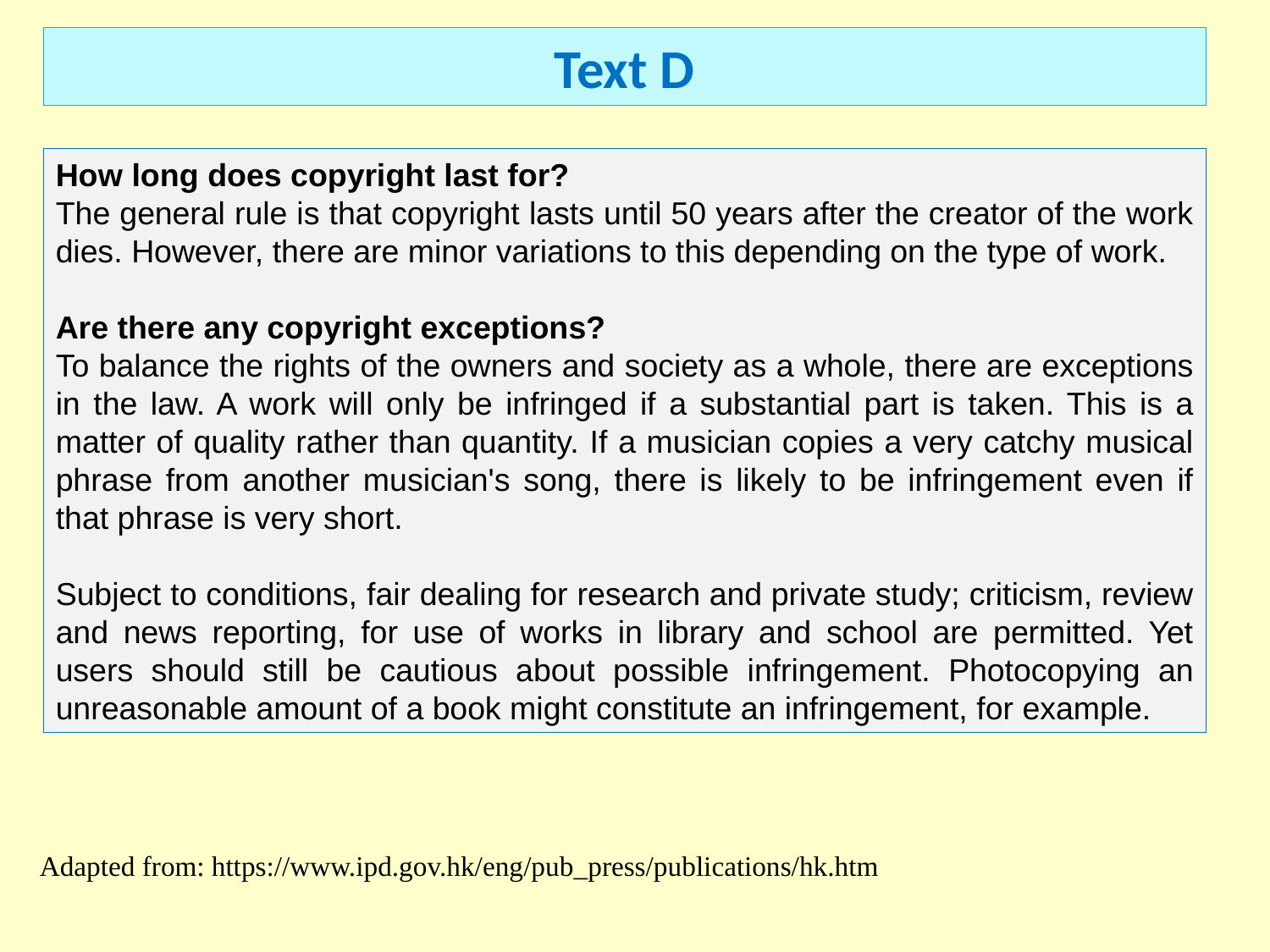

Text D
How long does copyright last for?
The general rule is that copyright lasts until 50 years after the creator of the work dies. However, there are minor variations to this depending on the type of work.

Are there any copyright exceptions?
To balance the rights of the owners and society as a whole, there are exceptions in the law. A work will only be infringed if a substantial part is taken. This is a matter of quality rather than quantity. If a musician copies a very catchy musical phrase from another musician's song, there is likely to be infringement even if that phrase is very short.

Subject to conditions, fair dealing for research and private study; criticism, review and news reporting, for use of works in library and school are permitted. Yet users should still be cautious about possible infringement. Photocopying an unreasonable amount of a book might constitute an infringement, for example.
Adapted from: https://www.ipd.gov.hk/eng/pub_press/publications/hk.htm